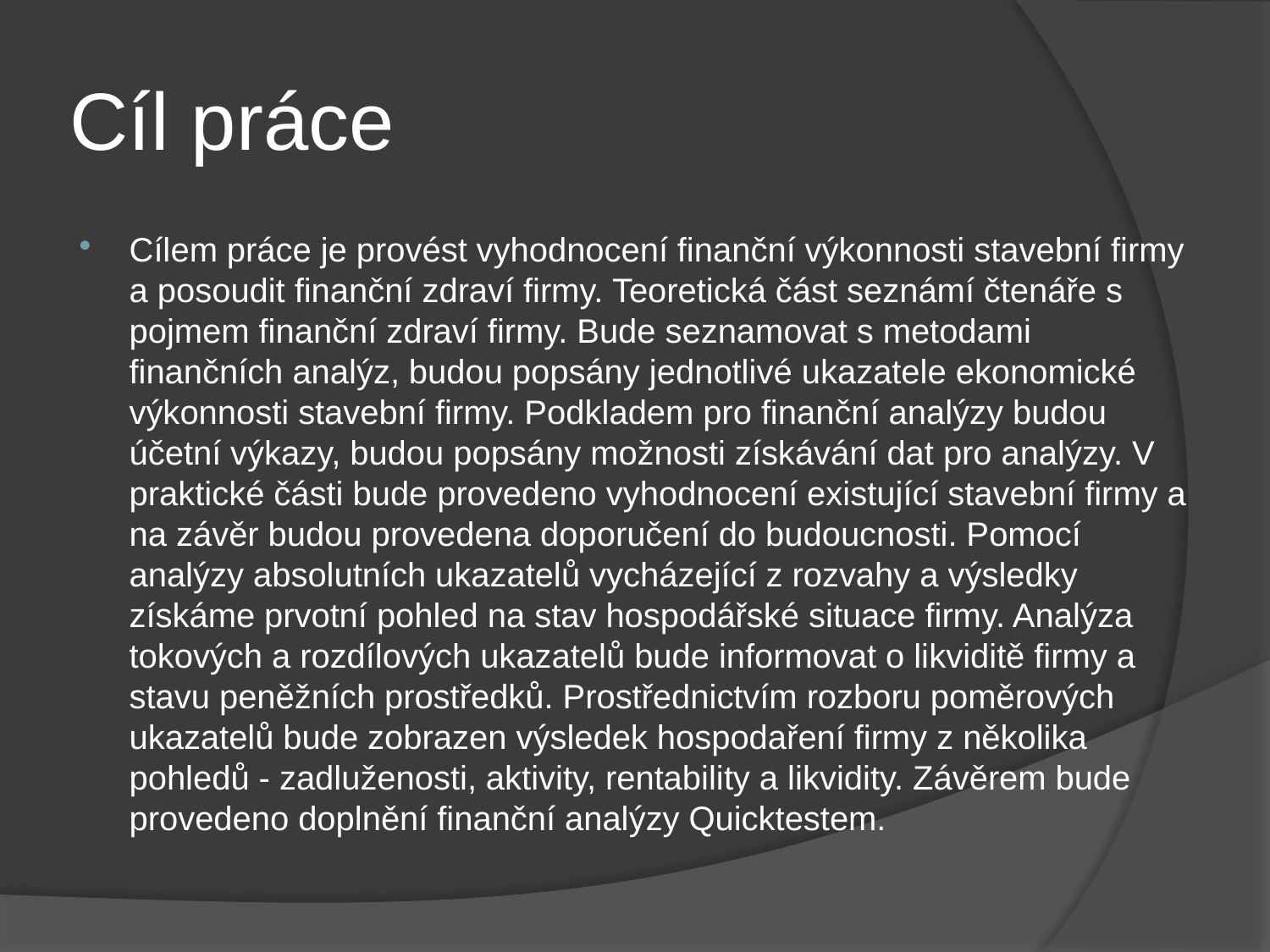

# Cíl práce
Cílem práce je provést vyhodnocení finanční výkonnosti stavební firmy a posoudit finanční zdraví firmy. Teoretická část seznámí čtenáře s pojmem finanční zdraví firmy. Bude seznamovat s metodami finančních analýz, budou popsány jednotlivé ukazatele ekonomické výkonnosti stavební firmy. Podkladem pro finanční analýzy budou účetní výkazy, budou popsány možnosti získávání dat pro analýzy. V praktické části bude provedeno vyhodnocení existující stavební firmy a na závěr budou provedena doporučení do budoucnosti. Pomocí analýzy absolutních ukazatelů vycházející z rozvahy a výsledky získáme prvotní pohled na stav hospodářské situace firmy. Analýza tokových a rozdílových ukazatelů bude informovat o likviditě firmy a stavu peněžních prostředků. Prostřednictvím rozboru poměrových ukazatelů bude zobrazen výsledek hospodaření firmy z několika pohledů - zadluženosti, aktivity, rentability a likvidity. Závěrem bude provedeno doplnění finanční analýzy Quicktestem.